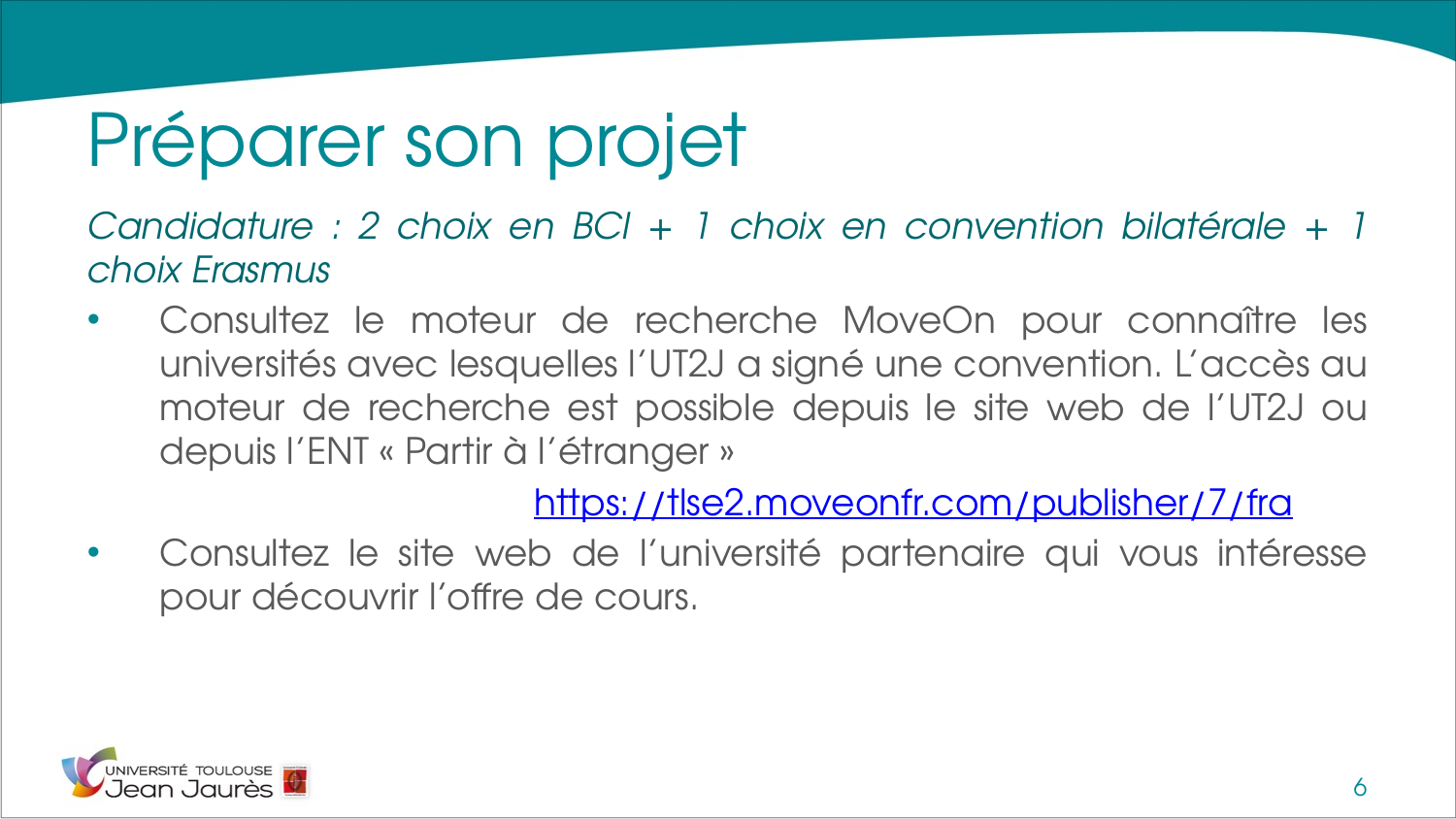

# Préparer son projet
Candidature : 2 choix en BCI + 1 choix en convention bilatérale + 1 choix Erasmus
Consultez le moteur de recherche MoveOn pour connaître les universités avec lesquelles l’UT2J a signé une convention. L’accès au moteur de recherche est possible depuis le site web de l’UT2J ou depuis l’ENT « Partir à l’étranger »
			 https://tlse2.moveonfr.com/publisher/7/fra
Consultez le site web de l’université partenaire qui vous intéresse pour découvrir l’offre de cours.